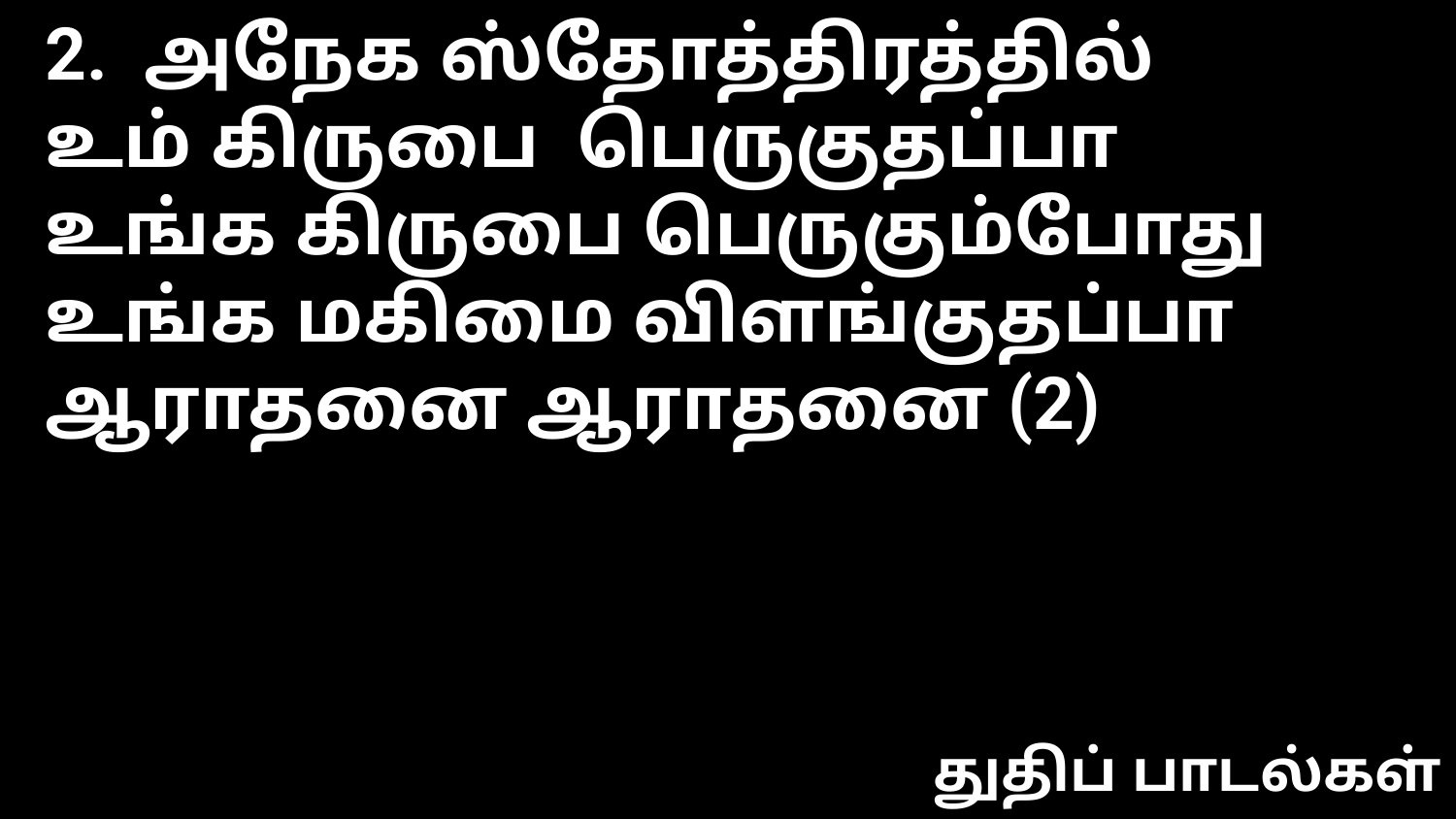

2.  அநேக ஸ்தோத்திரத்தில்
உம் கிருபை  பெருகுதப்பா
உங்க கிருபை பெருகும்போது
உங்க மகிமை விளங்குதப்பா
ஆராதனை ஆராதனை (2)

துதிப் பாடல்கள்